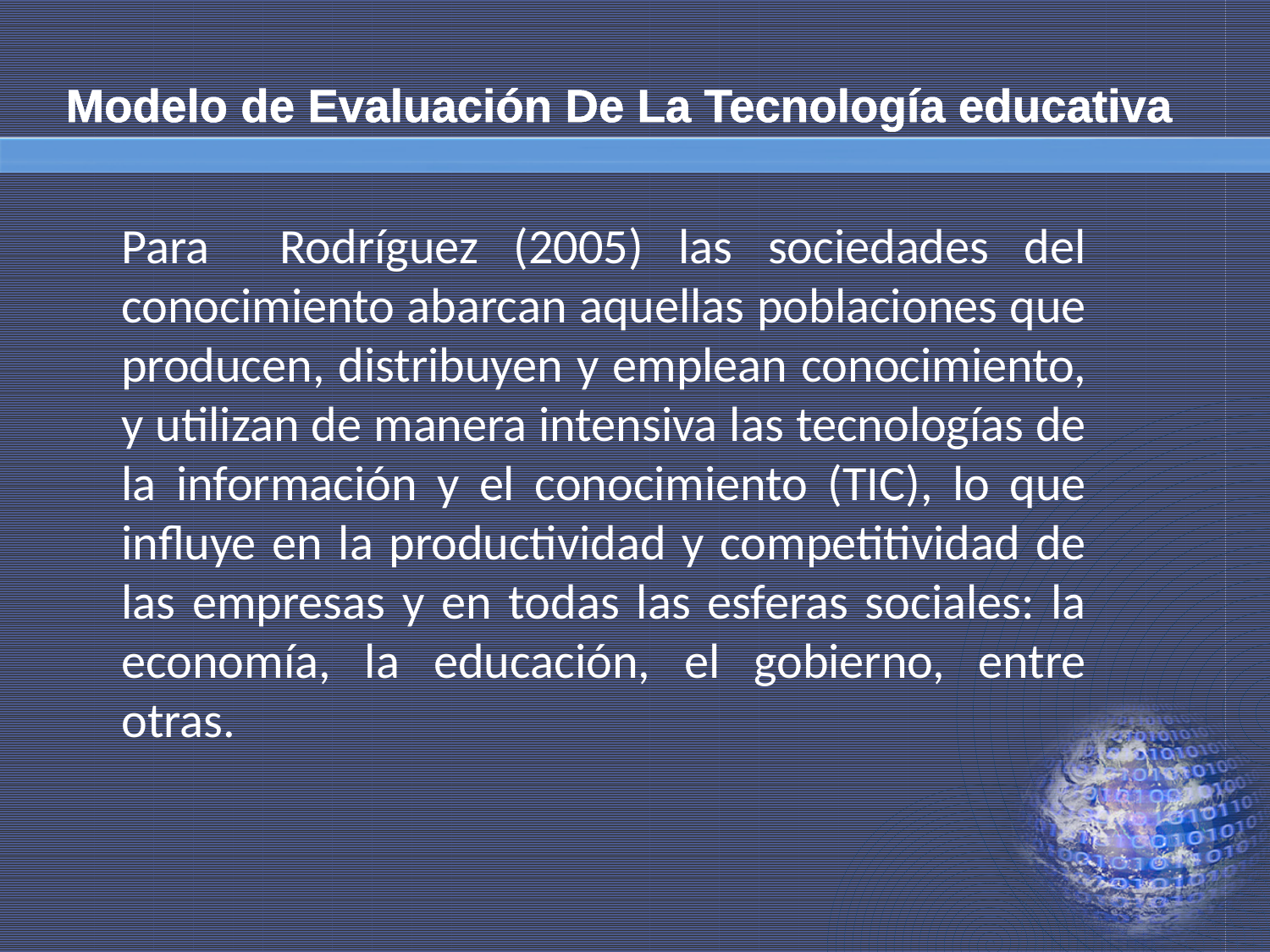

# Modelo de Evaluación De La Tecnología educativa

Para  Rodríguez (2005) las sociedades del conocimiento abarcan aquellas poblaciones que producen, distribuyen y emplean conocimiento, y utilizan de manera intensiva las tecnologías de la información y el conocimiento (TIC), lo que influye en la productividad y competitividad de las empresas y en todas las esferas sociales: la economía, la educación, el gobierno, entre otras.